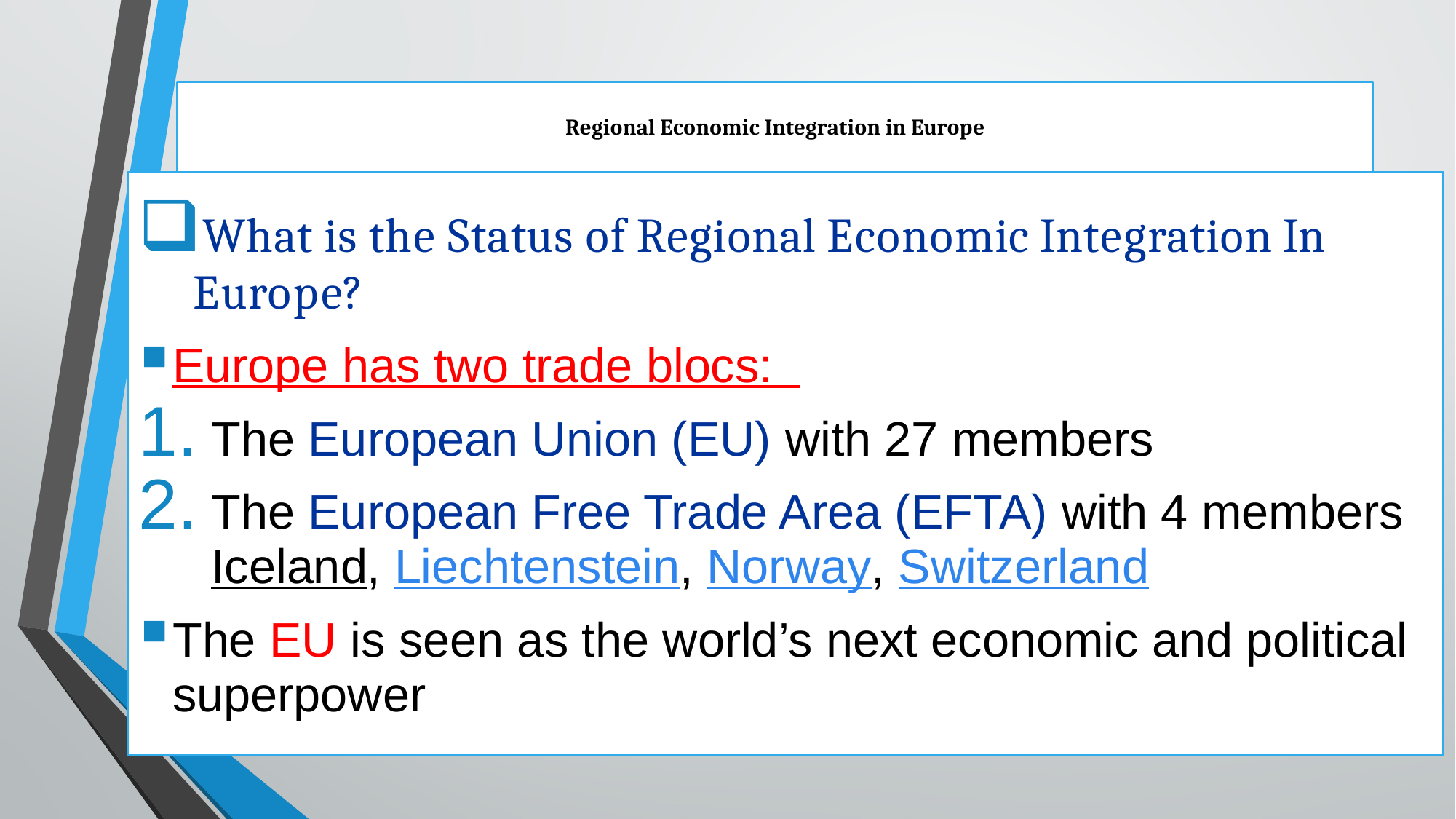

# Regional Economic Integration in Europe
What is the Status of Regional Economic Integration In Europe?
Europe has two trade blocs:
The European Union (EU) with 27 members
The European Free Trade Area (EFTA) with 4 members Iceland, Liechtenstein, Norway, Switzerland
The EU is seen as the world’s next economic and political superpower